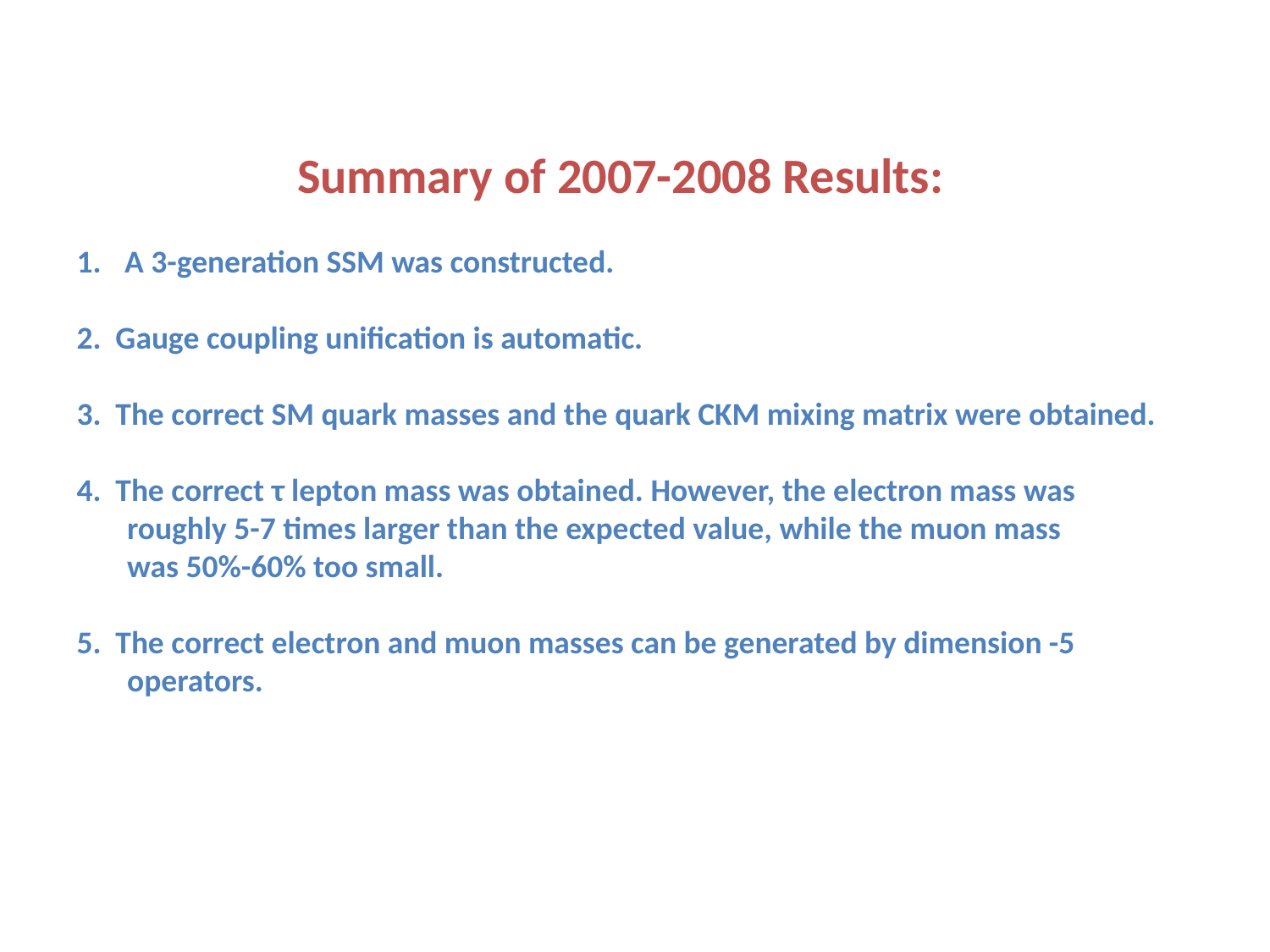

Summary of 2007-2008 Results:

A 3-generation SSM was constructed.

2.  Gauge coupling unification is automatic.

3.  The correct SM quark masses and the quark CKM mixing matrix were obtained.

4.  The correct τ lepton mass was obtained. However, the electron mass was
       roughly 5-7 times larger than the expected value, while the muon mass
       was 50%-60% too small.

5.  The correct electron and muon masses can be generated by dimension -5
       operators.